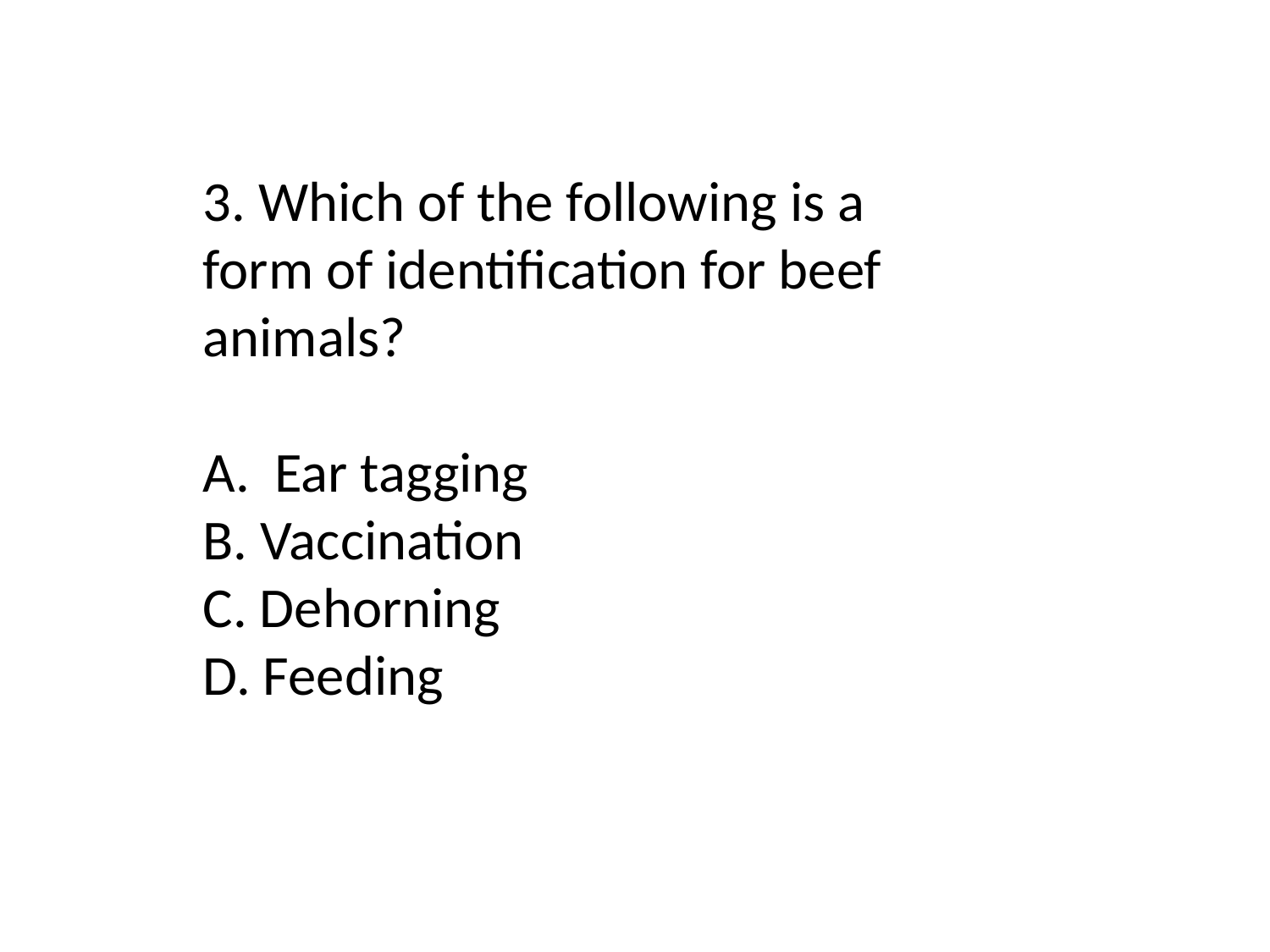

3. Which of the following is a form of identification for beef animals?

Ear tagging
B. Vaccination
C. Dehorning
D. Feeding